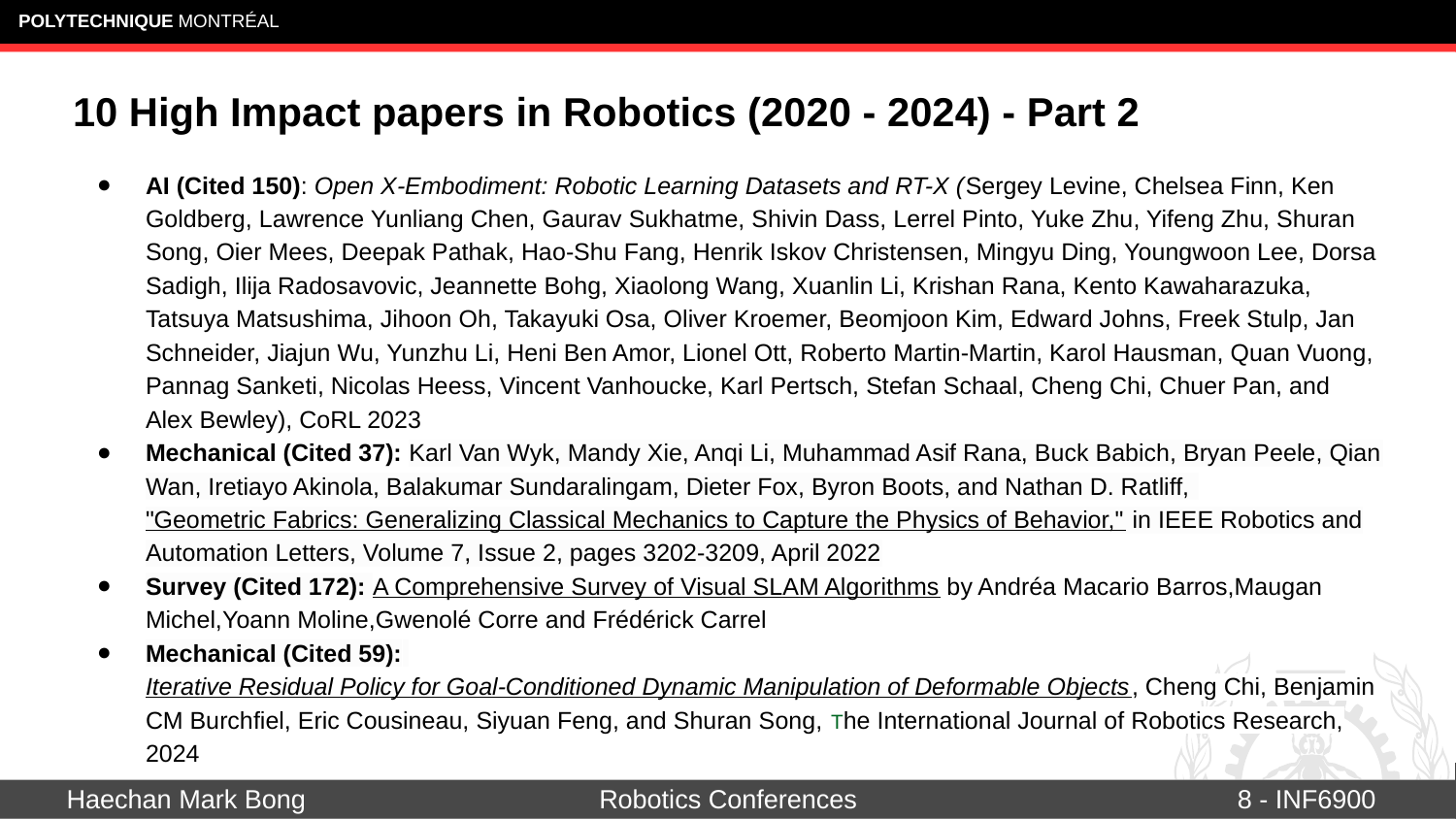

# 10 High Impact papers in Robotics (2020 - 2024) - Part 2

AI (Cited 150): Open X-Embodiment: Robotic Learning Datasets and RT-X (Sergey Levine, Chelsea Finn, Ken Goldberg, Lawrence Yunliang Chen, Gaurav Sukhatme, Shivin Dass, Lerrel Pinto, Yuke Zhu, Yifeng Zhu, Shuran Song, Oier Mees, Deepak Pathak, Hao-Shu Fang, Henrik Iskov Christensen, Mingyu Ding, Youngwoon Lee, Dorsa Sadigh, Ilija Radosavovic, Jeannette Bohg, Xiaolong Wang, Xuanlin Li, Krishan Rana, Kento Kawaharazuka, Tatsuya Matsushima, Jihoon Oh, Takayuki Osa, Oliver Kroemer, Beomjoon Kim, Edward Johns, Freek Stulp, Jan Schneider, Jiajun Wu, Yunzhu Li, Heni Ben Amor, Lionel Ott, Roberto Martin-Martin, Karol Hausman, Quan Vuong, Pannag Sanketi, Nicolas Heess, Vincent Vanhoucke, Karl Pertsch, Stefan Schaal, Cheng Chi, Chuer Pan, and Alex Bewley), CoRL 2023
Mechanical (Cited 37): Karl Van Wyk, Mandy Xie, Anqi Li, Muhammad Asif Rana, Buck Babich, Bryan Peele, Qian Wan, Iretiayo Akinola, Balakumar Sundaralingam, Dieter Fox, Byron Boots, and Nathan D. Ratliff, "Geometric Fabrics: Generalizing Classical Mechanics to Capture the Physics of Behavior," in IEEE Robotics and Automation Letters, Volume 7, Issue 2, pages 3202-3209, April 2022
Survey (Cited 172): A Comprehensive Survey of Visual SLAM Algorithms by Andréa Macario Barros,Maugan Michel,Yoann Moline,Gwenolé Corre and Frédérick Carrel
Mechanical (Cited 59): Iterative Residual Policy for Goal-Conditioned Dynamic Manipulation of Deformable Objects, Cheng Chi, Benjamin CM Burchfiel, Eric Cousineau, Siyuan Feng, and Shuran Song, The International Journal of Robotics Research, 2024
Haechan Mark Bong
Robotics Conferences
8 - INF6900